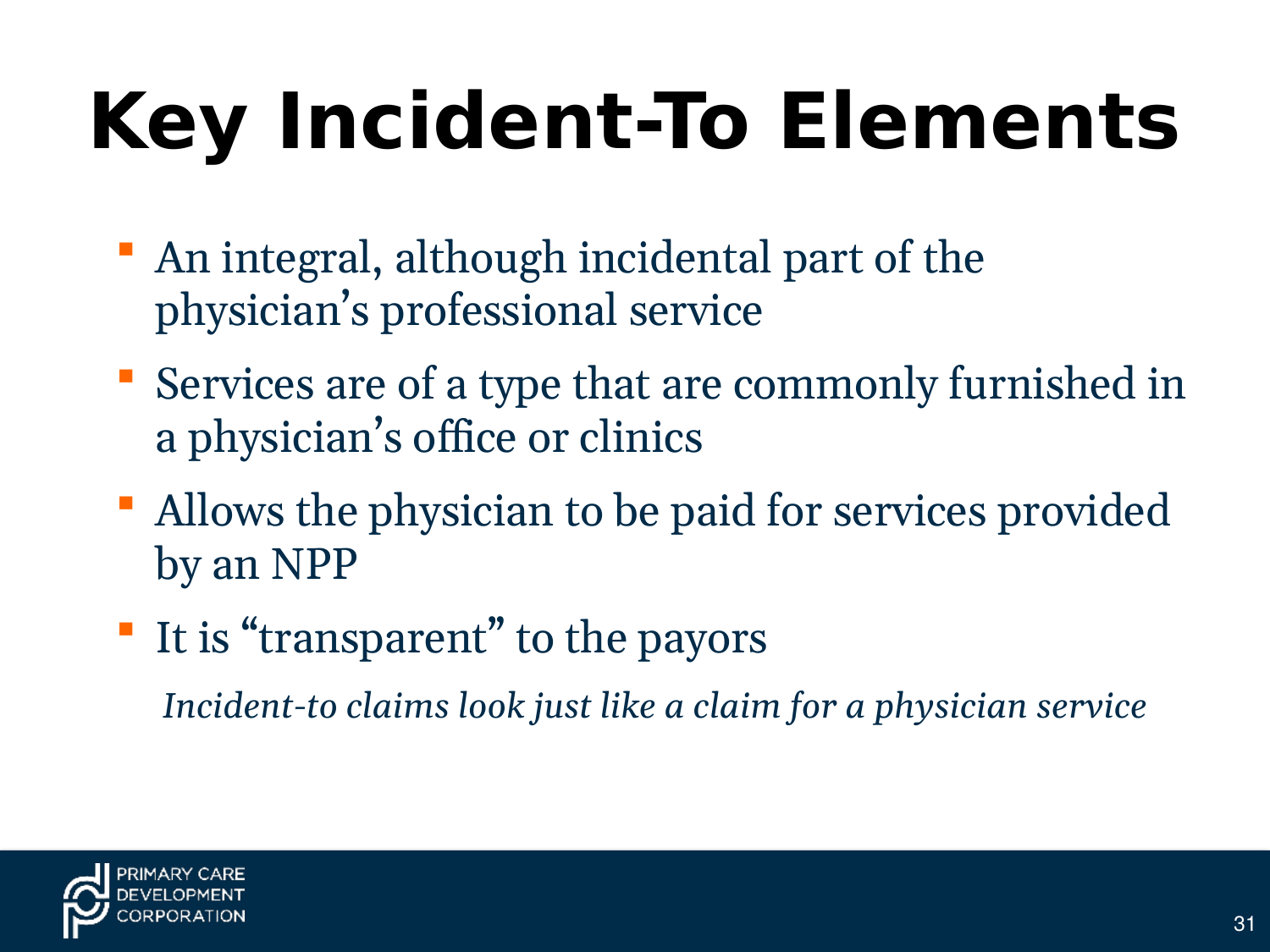

# Key Incident-To Elements
An integral, although incidental part of the physician’s professional service
Services are of a type that are commonly furnished in a physician’s office or clinics
Allows the physician to be paid for services provided by an NPP
It is “transparent” to the payors
Incident-to claims look just like a claim for a physician service

31